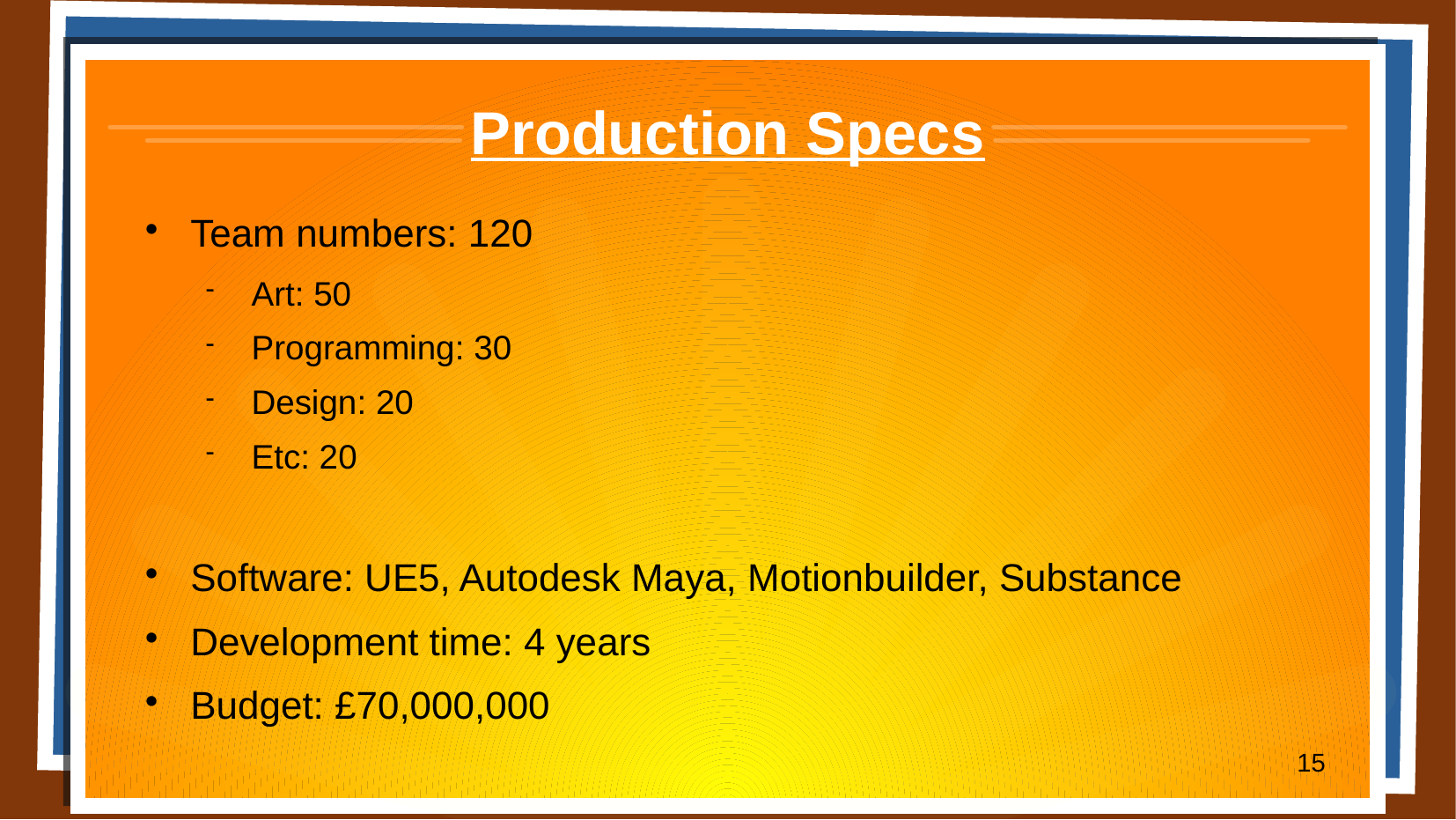

# Production Specs
Team numbers: 120
Art: 50
Programming: 30
Design: 20
Etc: 20

Software: UE5, Autodesk Maya, Motionbuilder, Substance
Development time: 4 years
Budget: £70,000,000
15